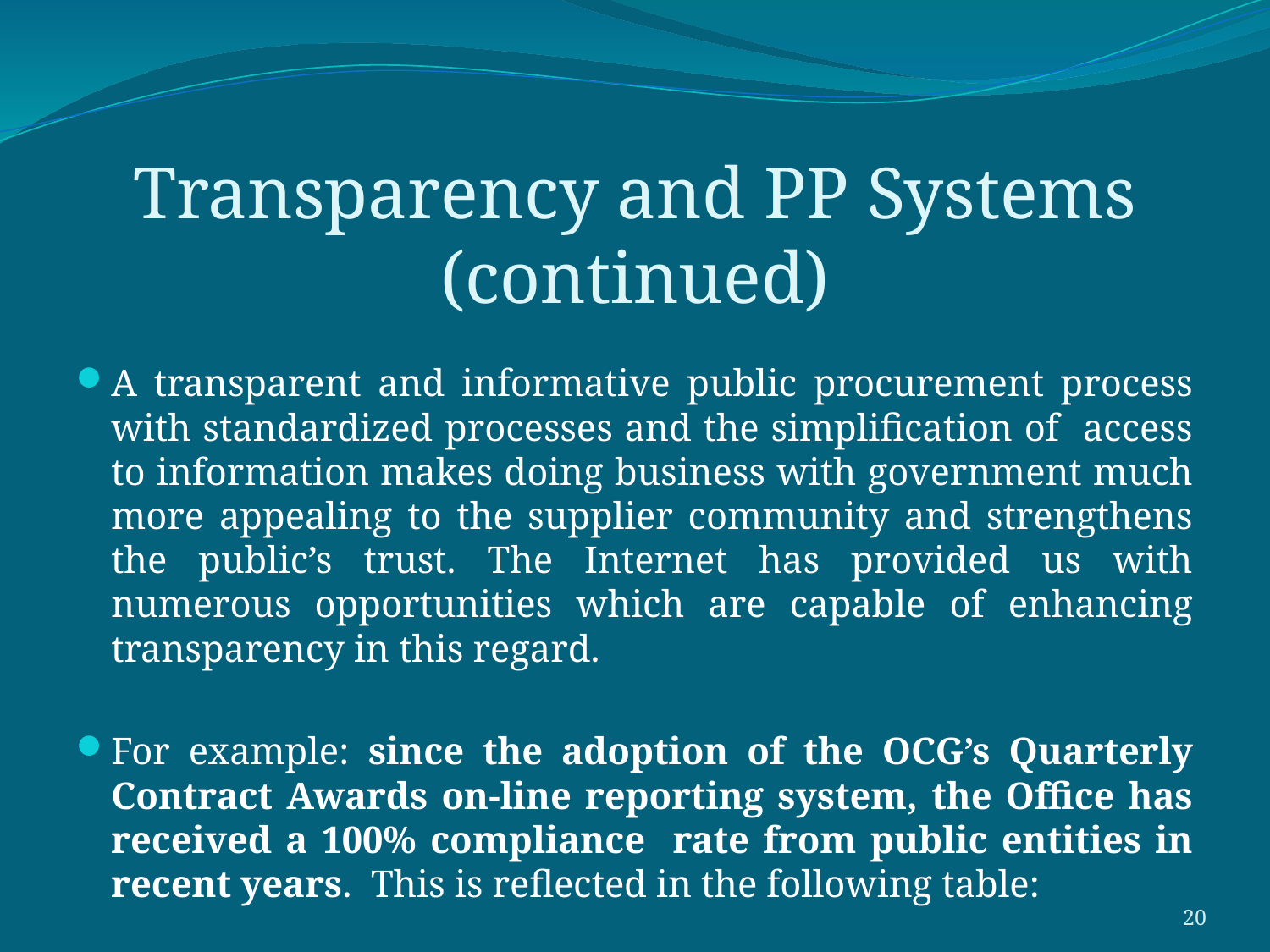

# Transparency and PP Systems (continued)

A transparent and informative public procurement process with standardized processes and the simplification of  access to information makes doing business with government much more appealing to the supplier community and strengthens the public’s trust. The Internet has provided us with numerous opportunities which are capable of enhancing transparency in this regard.

For example: since the adoption of the OCG’s Quarterly Contract Awards on-line reporting system, the Office has received a 100% compliance  rate from public entities in recent years.  This is reflected in the following table:

20